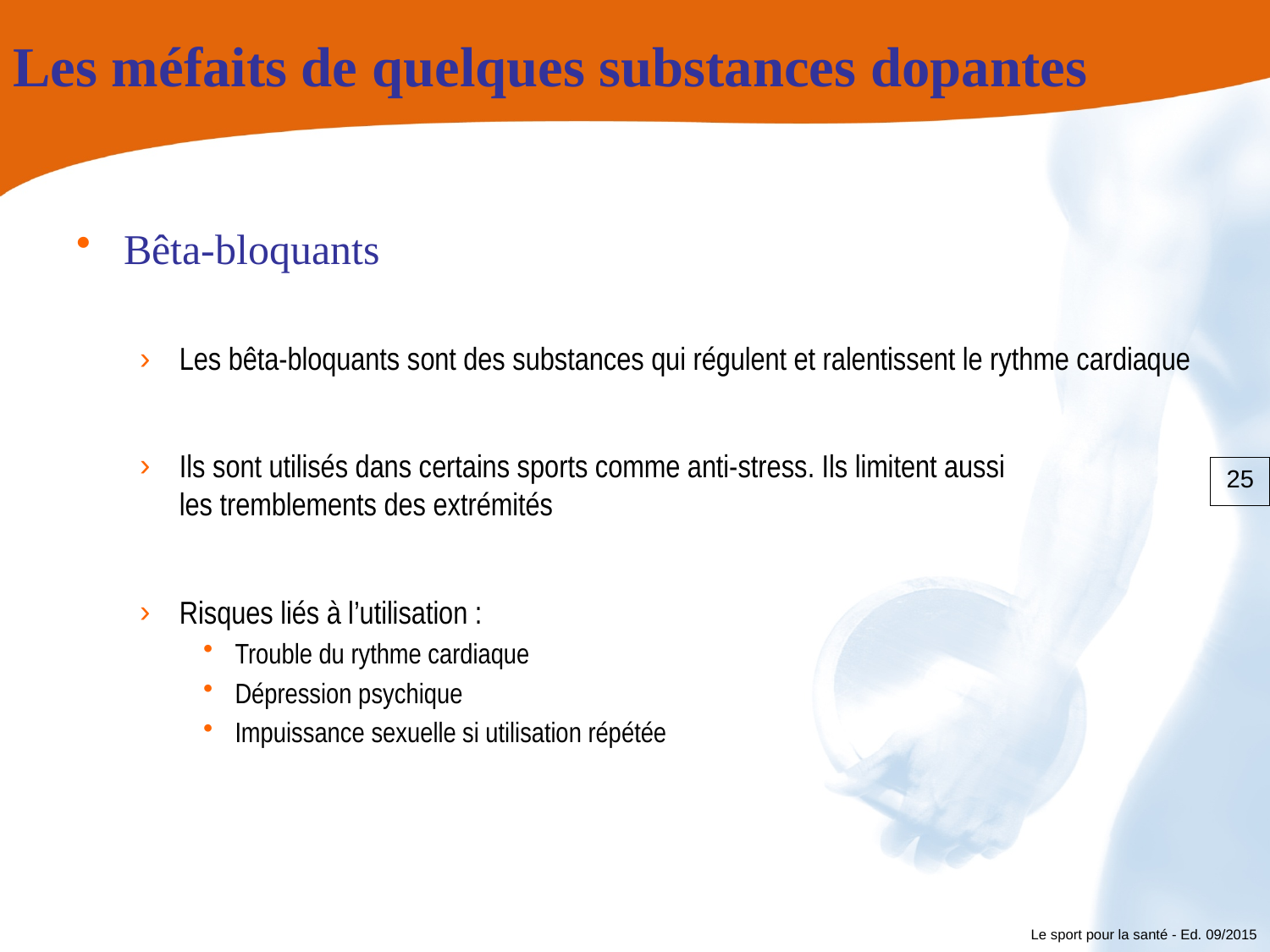

# Les méfaits de quelques substances dopantes
Bêta-bloquants

Les bêta-bloquants sont des substances qui régulent et ralentissent le rythme cardiaque

Ils sont utilisés dans certains sports comme anti-stress. Ils limitent aussi
les tremblements des extrémités

Risques liés à l’utilisation :
Trouble du rythme cardiaque
Dépression psychique
Impuissance sexuelle si utilisation répétée

25
Le sport pour la santé - Ed. 09/2015